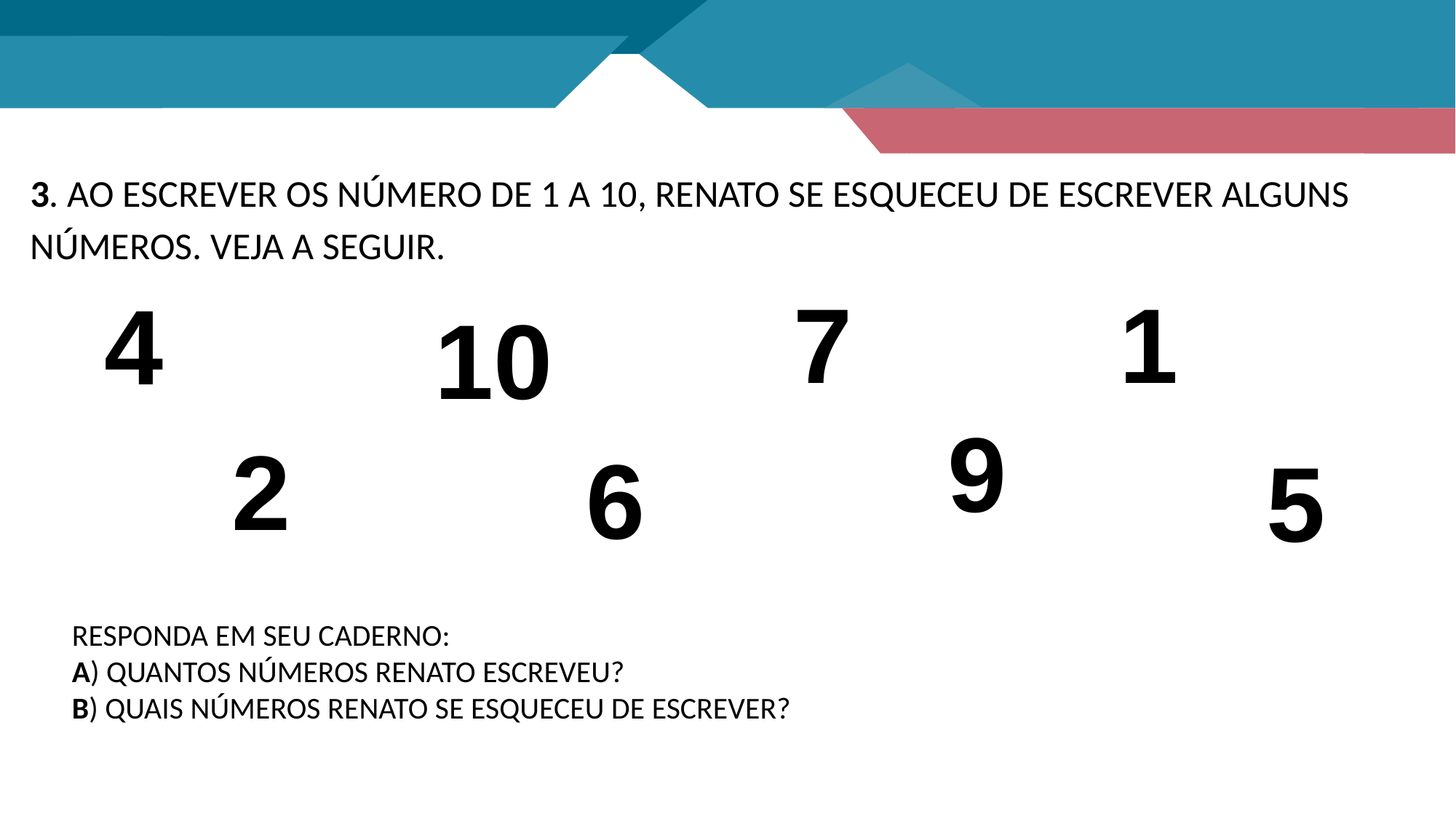

3. AO ESCREVER OS NÚMERO DE 1 A 10, RENATO SE ESQUECEU DE ESCREVER ALGUNS NÚMEROS. VEJA A SEGUIR.
1
7
4
10
9
2
6
5
RESPONDA EM SEU CADERNO:
A) QUANTOS NÚMEROS RENATO ESCREVEU?
B) QUAIS NÚMEROS RENATO SE ESQUECEU DE ESCREVER?